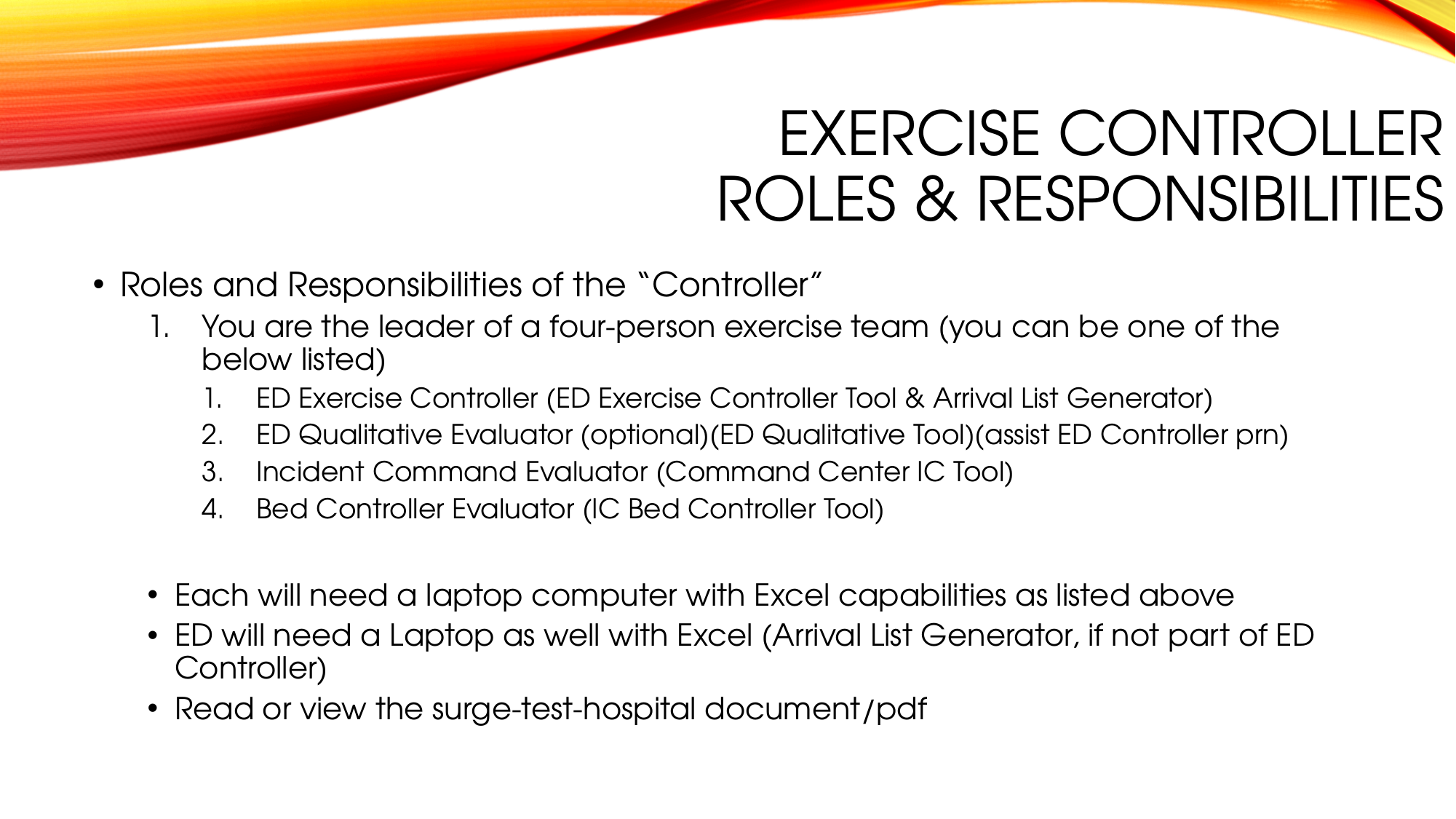

# Exercise controller roles & responsibilities
Roles and Responsibilities of the “Controller”
You are the leader of a four-person exercise team (you can be one of the below listed)
ED Exercise Controller (ED Exercise Controller Tool & Arrival List Generator)
ED Qualitative Evaluator (optional)(ED Qualitative Tool)(assist ED Controller prn)
Incident Command Evaluator (Command Center IC Tool)
Bed Controller Evaluator (IC Bed Controller Tool)

Each will need a laptop computer with Excel capabilities as listed above
ED will need a Laptop as well with Excel (Arrival List Generator, if not part of ED Controller)
Read or view the surge-test-hospital document/pdf